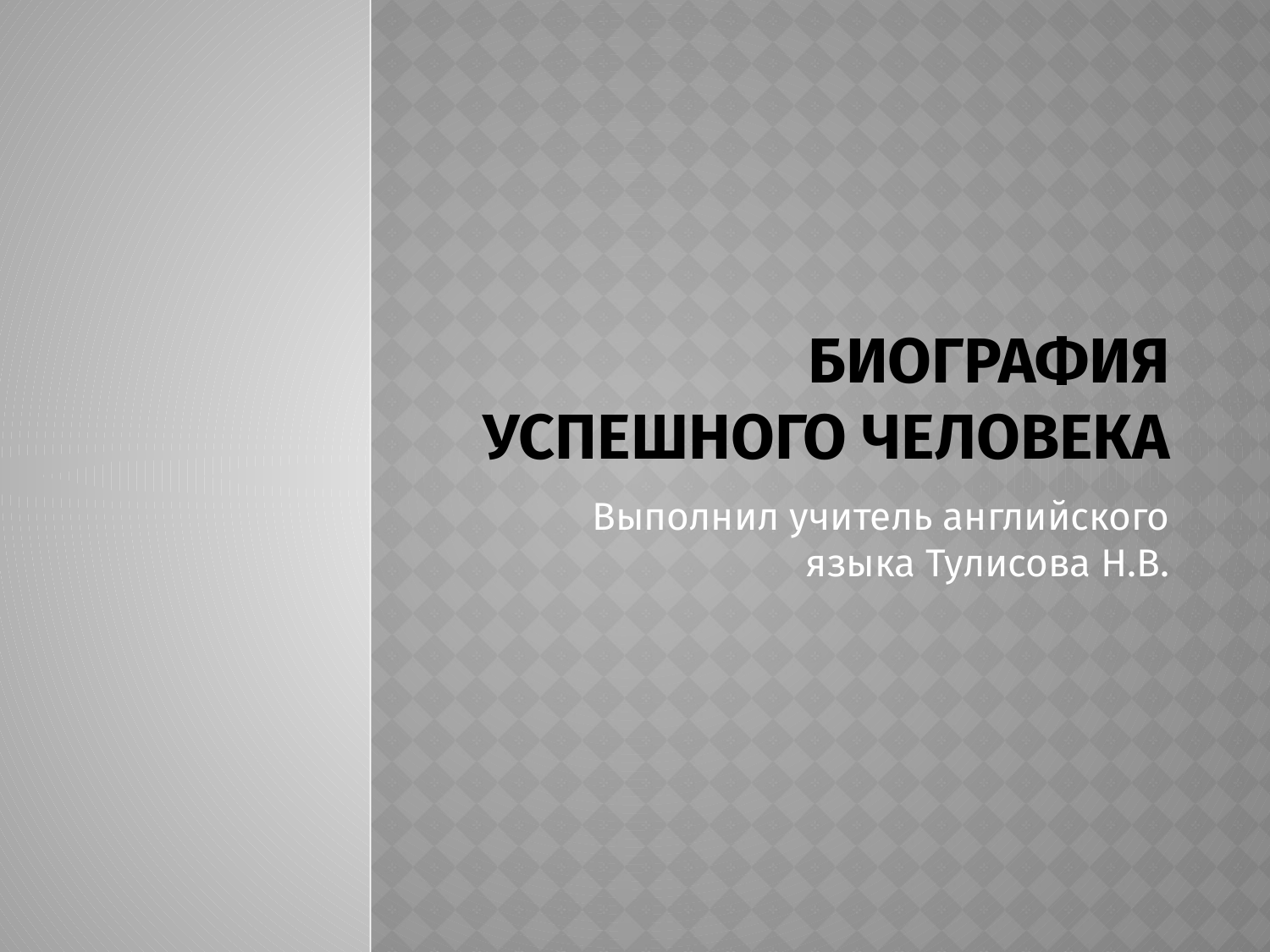

# Биография успешного человека
Выполнил учитель английского языка Тулисова Н.В.